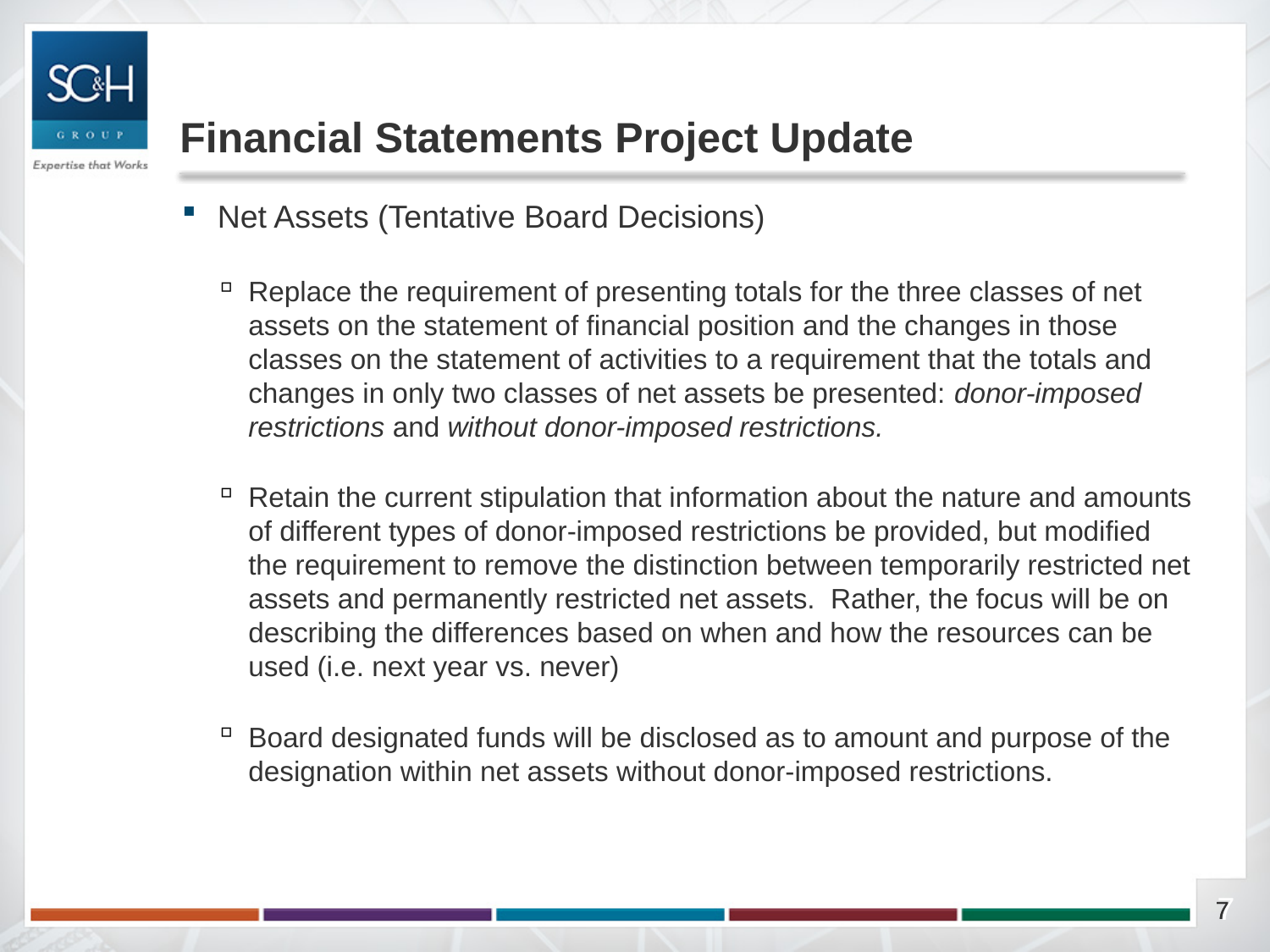

# Financial Statements Project Update
Net Assets (Tentative Board Decisions)
Replace the requirement of presenting totals for the three classes of net assets on the statement of financial position and the changes in those classes on the statement of activities to a requirement that the totals and changes in only two classes of net assets be presented: donor-imposed restrictions and without donor-imposed restrictions.
Retain the current stipulation that information about the nature and amounts of different types of donor-imposed restrictions be provided, but modified the requirement to remove the distinction between temporarily restricted net assets and permanently restricted net assets.  Rather, the focus will be on describing the differences based on when and how the resources can be used (i.e. next year vs. never)
Board designated funds will be disclosed as to amount and purpose of the designation within net assets without donor-imposed restrictions.

7